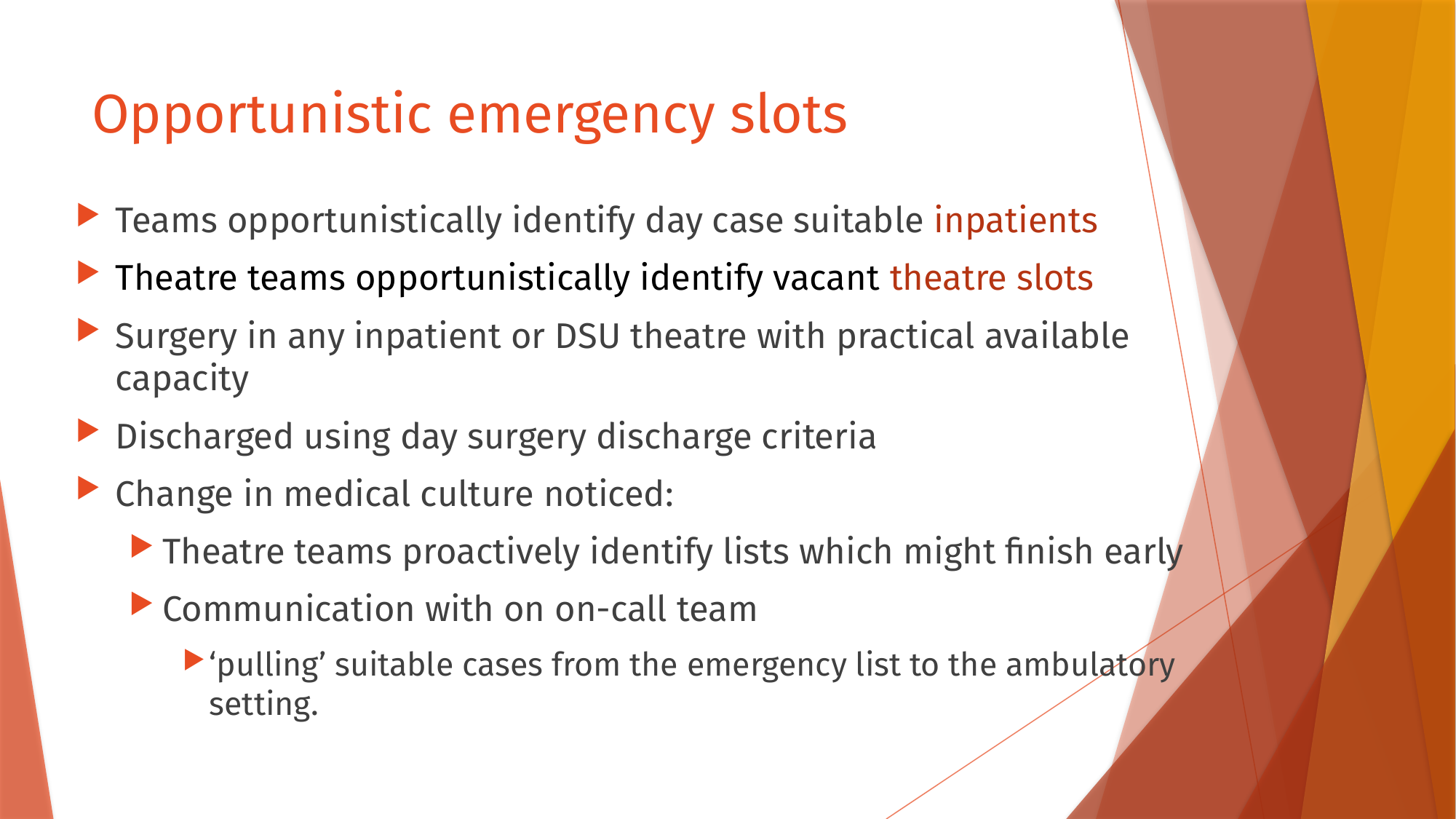

# Opportunistic emergency slots
Teams opportunistically identify day case suitable inpatients
Theatre teams opportunistically identify vacant theatre slots
Surgery in any inpatient or DSU theatre with practical available capacity
Discharged using day surgery discharge criteria
Change in medical culture noticed:
Theatre teams proactively identify lists which might finish early
Communication with on on-call team
‘pulling’ suitable cases from the emergency list to the ambulatory setting.